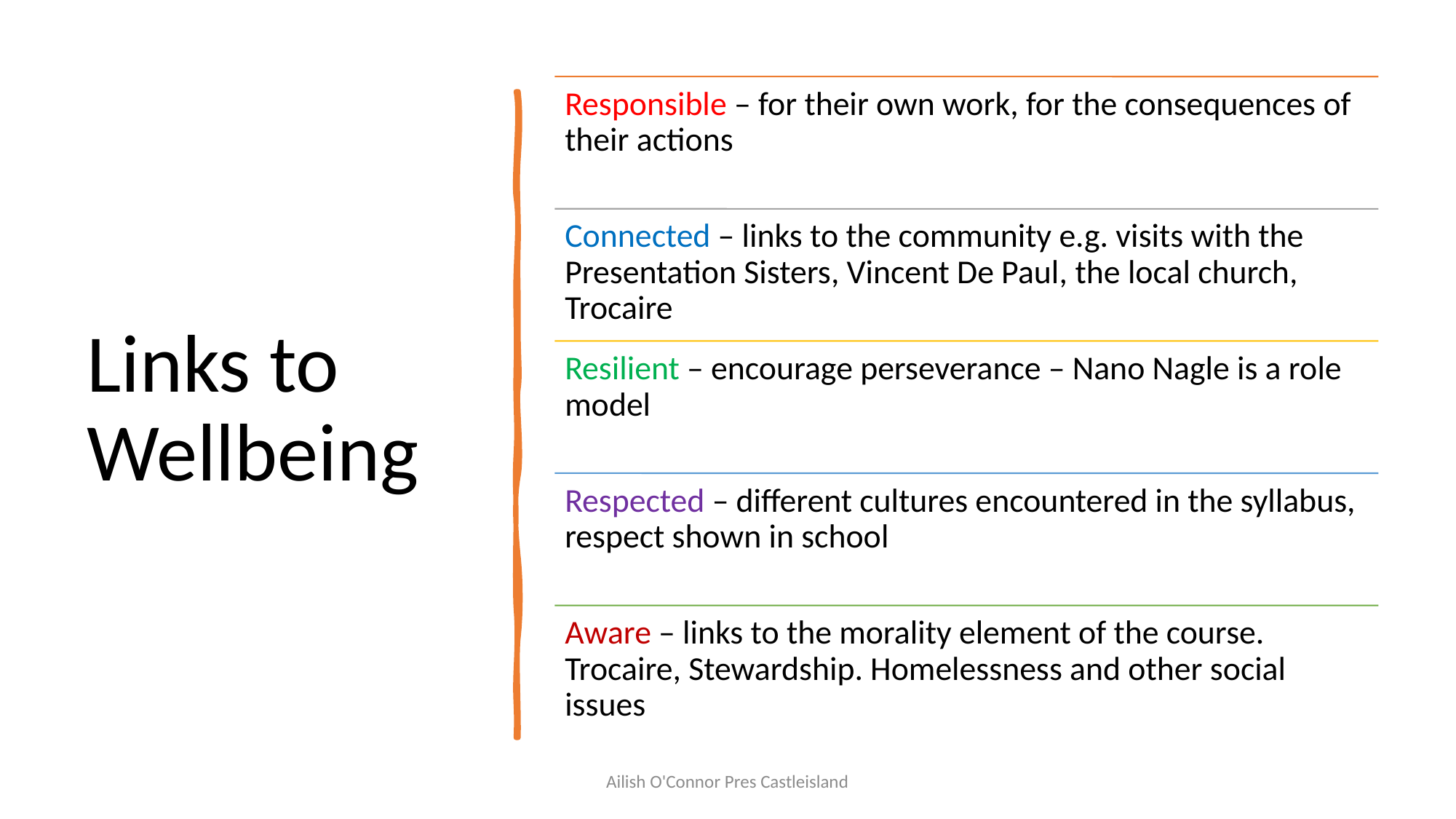

Responsible – for their own work, for the consequences of their actions
Connected – links to the community e.g. visits with the Presentation Sisters, Vincent De Paul, the local church, Trocaire
Resilient – encourage perseverance – Nano Nagle is a role model
Respected – different cultures encountered in the syllabus, respect shown in school
Aware – links to the morality element of the course. Trocaire, Stewardship. Homelessness and other social issues
# Links to Wellbeing

Ailish O'Connor Pres Castleisland